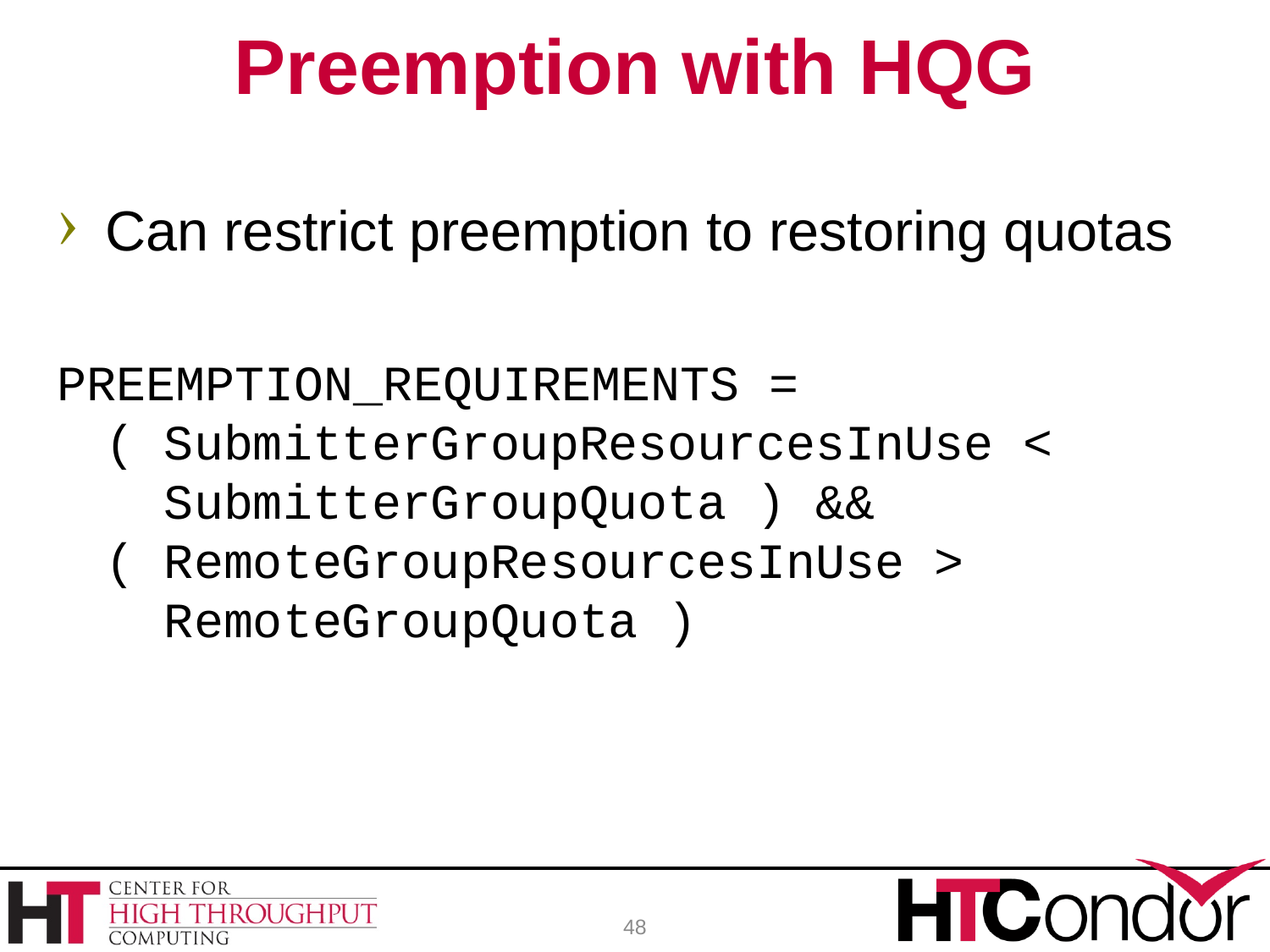

# Preemption with HQG
Can restrict preemption to restoring quotas

PREEMPTION_REQUIREMENTS = ( SubmitterGroupResourcesInUse <
  SubmitterGroupQuota ) &&
( RemoteGroupResourcesInUse >
  RemoteGroupQuota )
48